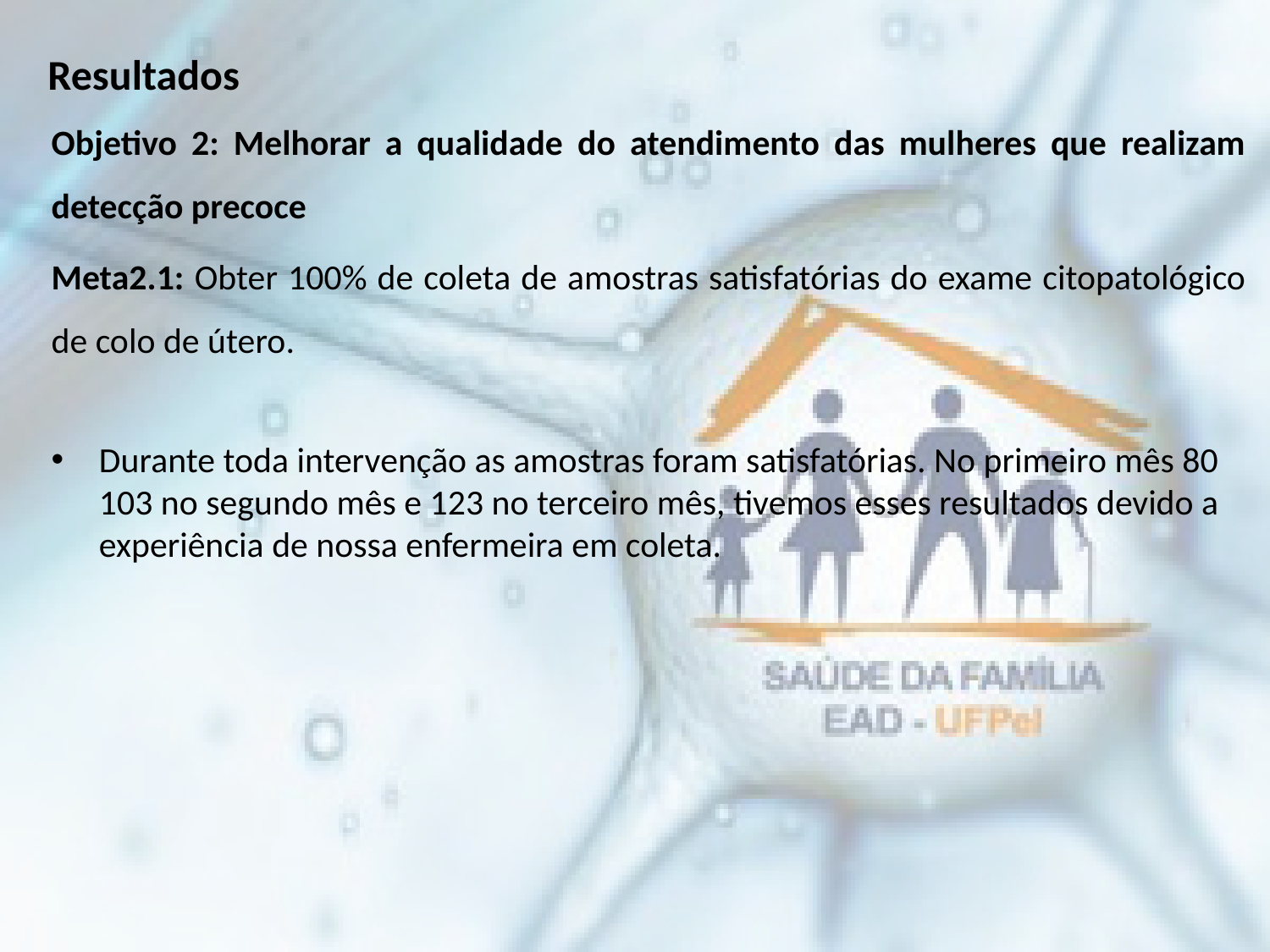

Resultados

Objetivo 2: Melhorar a qualidade do atendimento das mulheres que realizam detecção precoce
Meta2.1: Obter 100% de coleta de amostras satisfatórias do exame citopatológico de colo de útero.

Durante toda intervenção as amostras foram satisfatórias. No primeiro mês 80 103 no segundo mês e 123 no terceiro mês, tivemos esses resultados devido a experiência de nossa enfermeira em coleta.